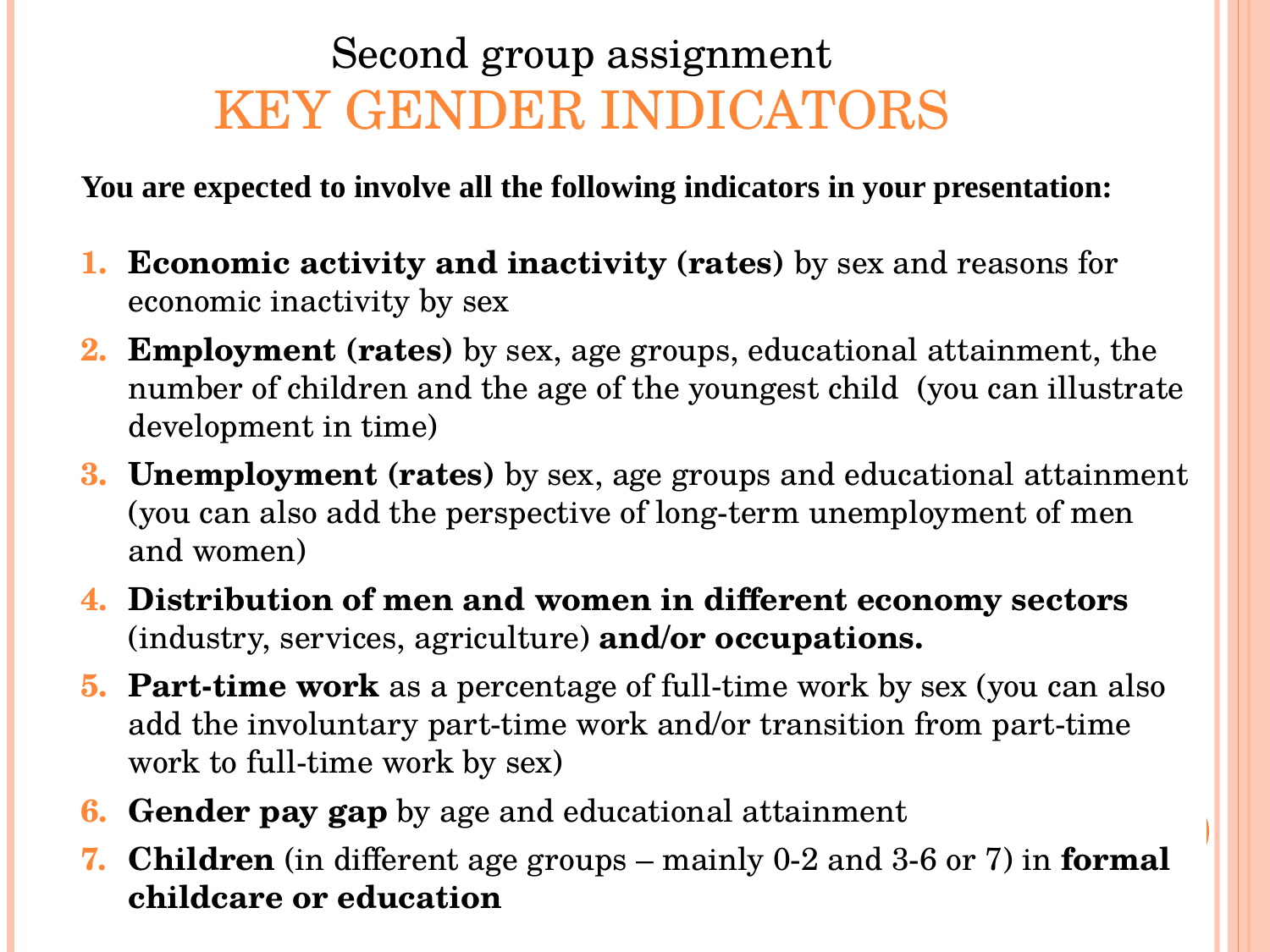

# Second group assignment
KEY GENDER INDICATORS
You are expected to involve all the following indicators in your presentation:

Economic activity and inactivity (rates) by sex and reasons for economic inactivity by sex
Employment (rates) by sex, age groups, educational attainment, the number of children and the age of the youngest child  (you can illustrate development in time)
Unemployment (rates) by sex, age groups and educational attainment (you can also add the perspective of long-term unemployment of men and women)
Distribution of men and women in different economy sectors (industry, services, agriculture) and/or occupations.
Part-time work as a percentage of full-time work by sex (you can also add the involuntary part-time work and/or transition from part-time work to full-time work by sex)
Gender pay gap by age and educational attainment
Children (in different age groups – mainly 0-2 and 3-6 or 7) in formal childcare or education